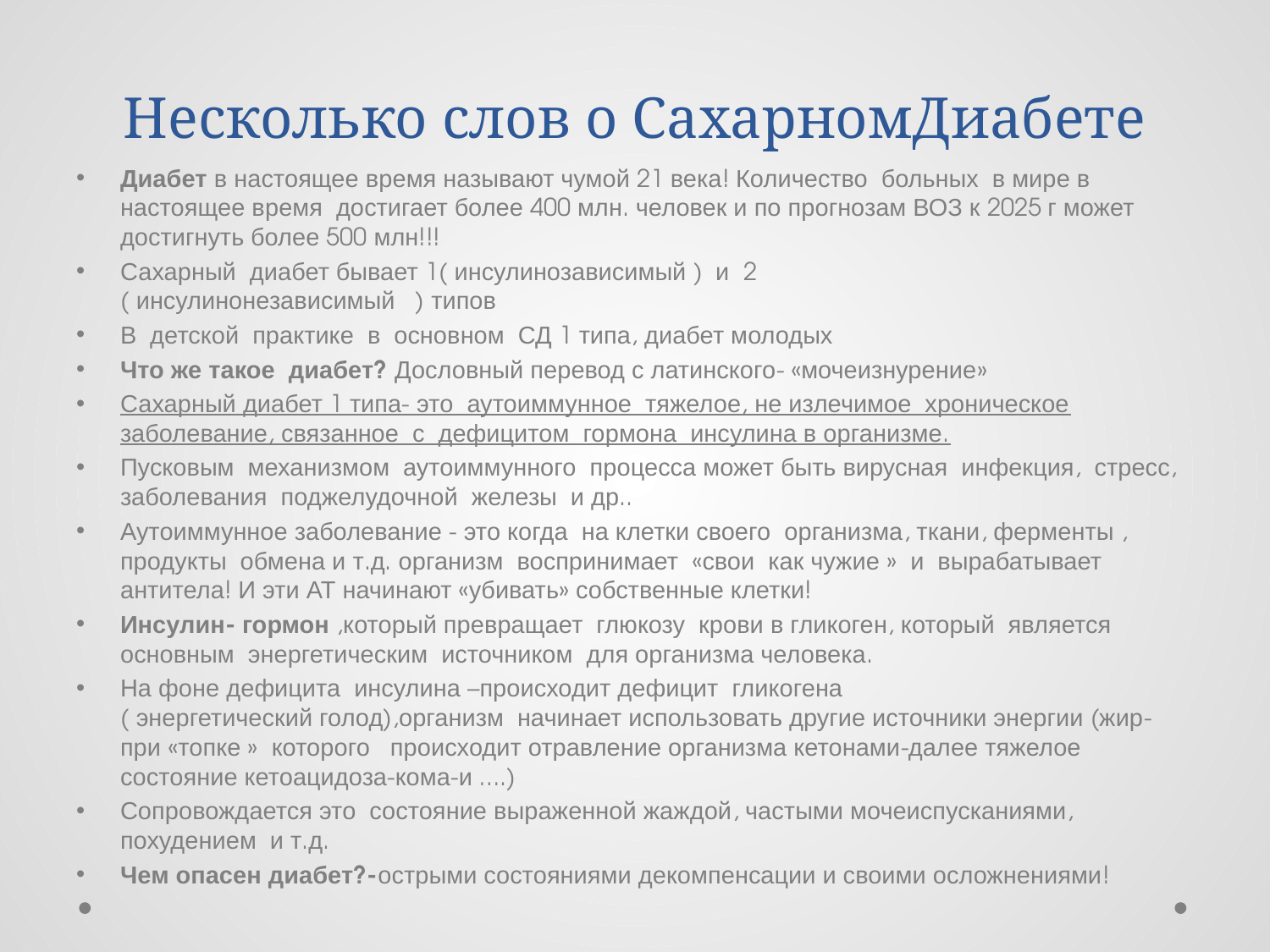

# Несколько слов о СахарномДиабете
Диабет в настоящее время называют чумой 21 века! Количество  больных  в мире в настоящее время  достигает более 400 млн. человек и по прогнозам ВОЗ к 2025 г может достигнуть более 500 млн!!!
Сахарный  диабет бывает 1( инсулинозависимый )  и  2                                             ( инсулинонезависимый   ) типов
В  детской  практике  в  основном  СД 1 типа, диабет молодых
Что же такое  диабет? Дословный перевод с латинского- «мочеизнурение»
Сахарный диабет 1 типа- это  аутоиммунное  тяжелое, не излечимое  хроническое заболевание, связанное  с  дефицитом  гормона  инсулина в организме.
Пусковым  механизмом  аутоиммунного  процесса может быть вирусная  инфекция,  стресс,  заболевания  поджелудочной  железы  и др..
Аутоиммунное заболевание - это когда  на клетки своего  организма, ткани, ферменты , продукты  обмена и т.д. организм  воспринимает  «свои  как чужие »  и  вырабатывает  антитела! И эти АТ начинают «убивать» собственные клетки!
Инсулин- гормон ,который превращает  глюкозу  крови в гликоген, который  является  основным  энергетическим  источником  для организма человека.
На фоне дефицита  инсулина –происходит дефицит  гликогена                               ( энергетический голод),организм  начинает использовать другие источники энергии (жир-при «топке »  которого   происходит отравление организма кетонами-далее тяжелое состояние кетоацидоза-кома-и ….)
Сопровождается это  состояние выраженной жаждой, частыми мочеиспусканиями, похудением  и т.д.
Чем опасен диабет?-острыми состояниями декомпенсации и своими осложнениями!